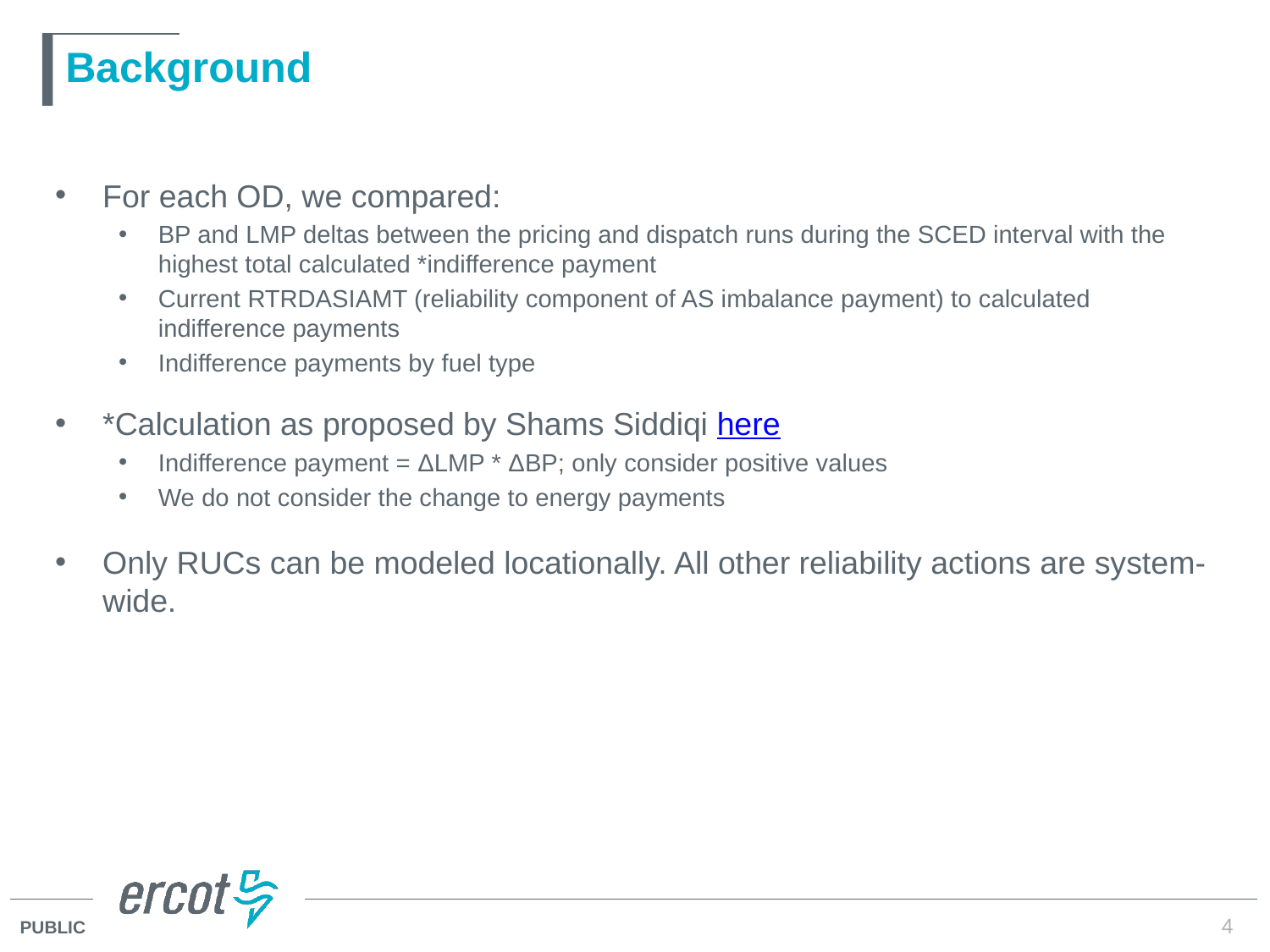

# Background
For each OD, we compared:
BP and LMP deltas between the pricing and dispatch runs during the SCED interval with the highest total calculated *indifference payment
Current RTRDASIAMT (reliability component of AS imbalance payment) to calculated indifference payments
Indifference payments by fuel type
*Calculation as proposed by Shams Siddiqi here
Indifference payment = ΔLMP * ΔBP; only consider positive values
We do not consider the change to energy payments
Only RUCs can be modeled locationally. All other reliability actions are system-wide.

4